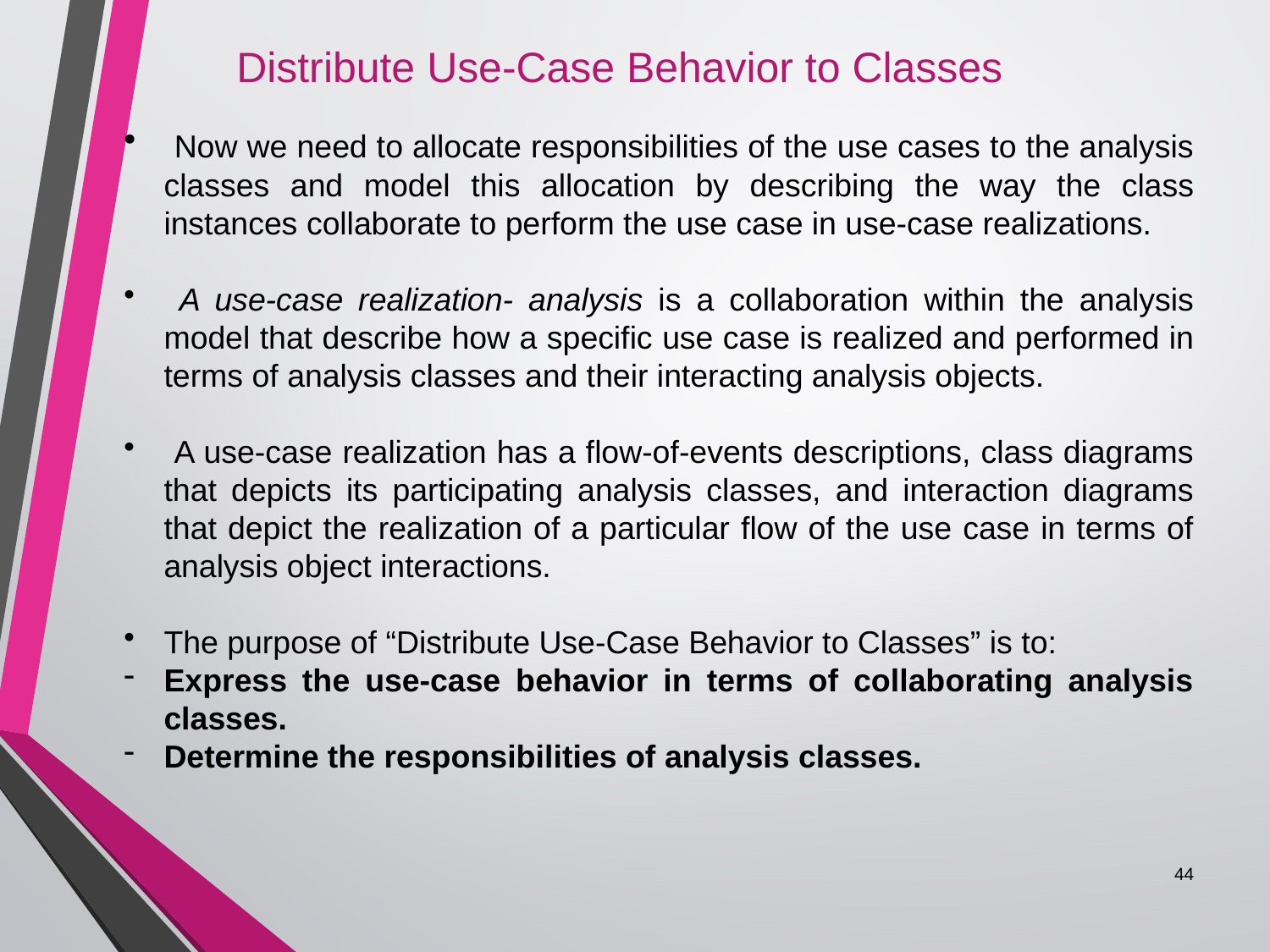

Distribute Use-Case Behavior to Classes
#
 Now we need to allocate responsibilities of the use cases to the analysis classes and model this allocation by describing the way the class instances collaborate to perform the use case in use-case realizations.

 A use-case realization- analysis is a collaboration within the analysis model that describe how a specific use case is realized and performed in terms of analysis classes and their interacting analysis objects.

 A use-case realization has a flow-of-events descriptions, class diagrams that depicts its participating analysis classes, and interaction diagrams that depict the realization of a particular flow of the use case in terms of analysis object interactions.

The purpose of “Distribute Use-Case Behavior to Classes” is to:
Express the use-case behavior in terms of collaborating analysis classes.
Determine the responsibilities of analysis classes.

44